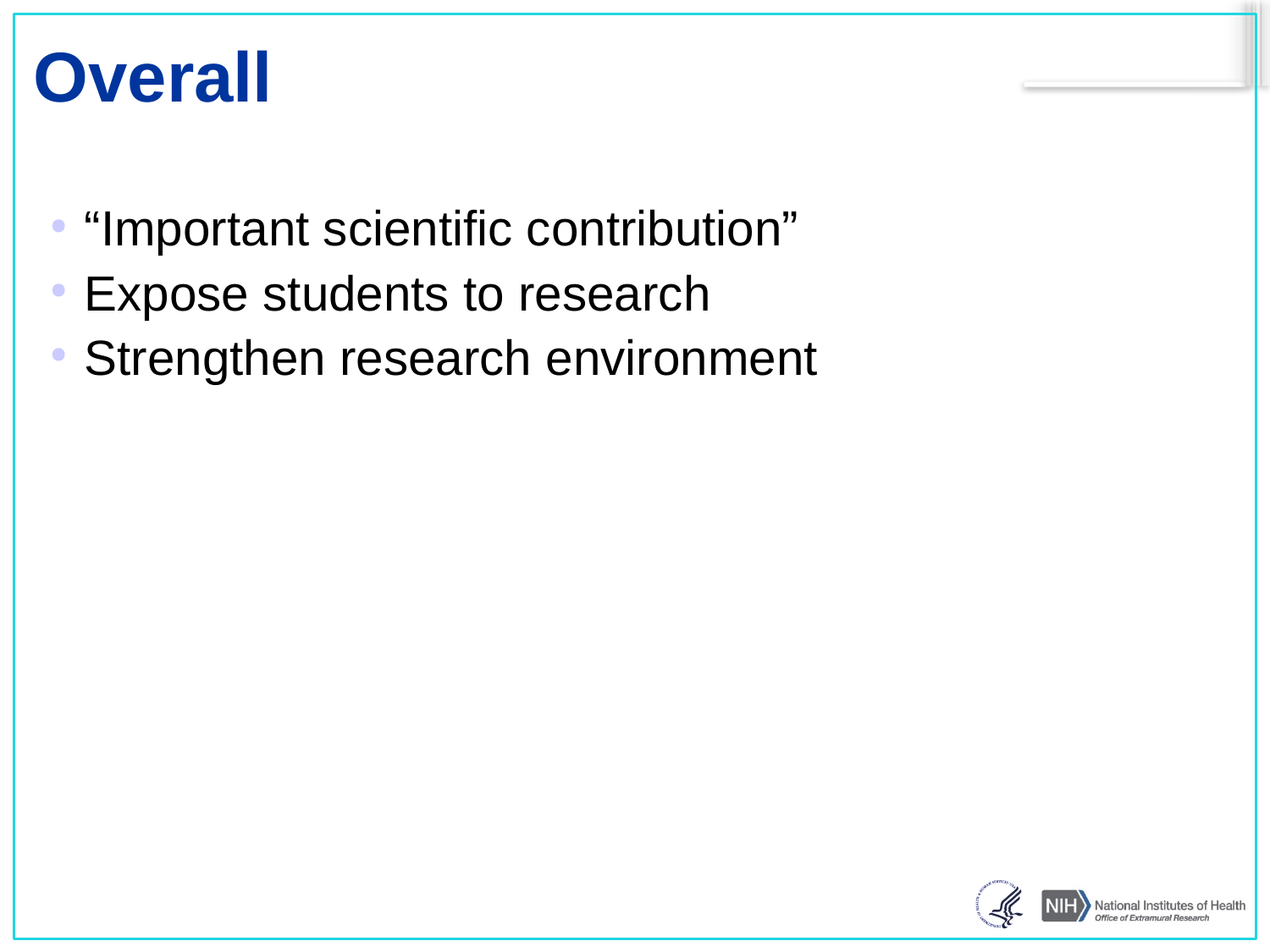

# Overall
“Important scientific contribution”
Expose students to research
Strengthen research environment